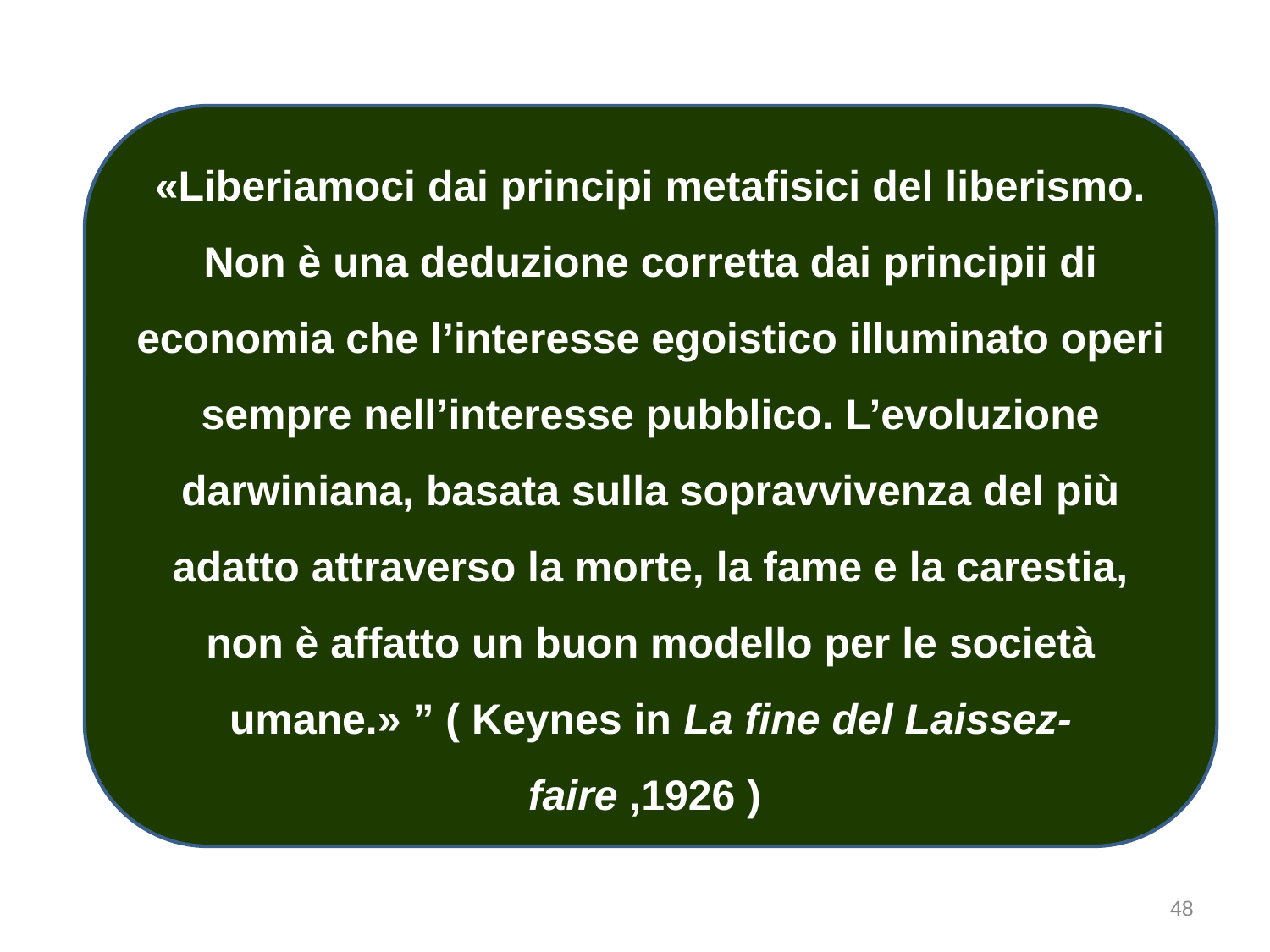

«Liberiamoci dai principi metafisici del liberismo. Non è una deduzione corretta dai principii di economia che l’interesse egoistico illuminato operi sempre nell’interesse pubblico. L’evoluzione darwiniana, basata sulla sopravvivenza del più adatto attraverso la morte, la fame e la carestia, non è affatto un buon modello per le società umane.» ” ( Keynes in La fine del Laissez-faire ,1926 )
48